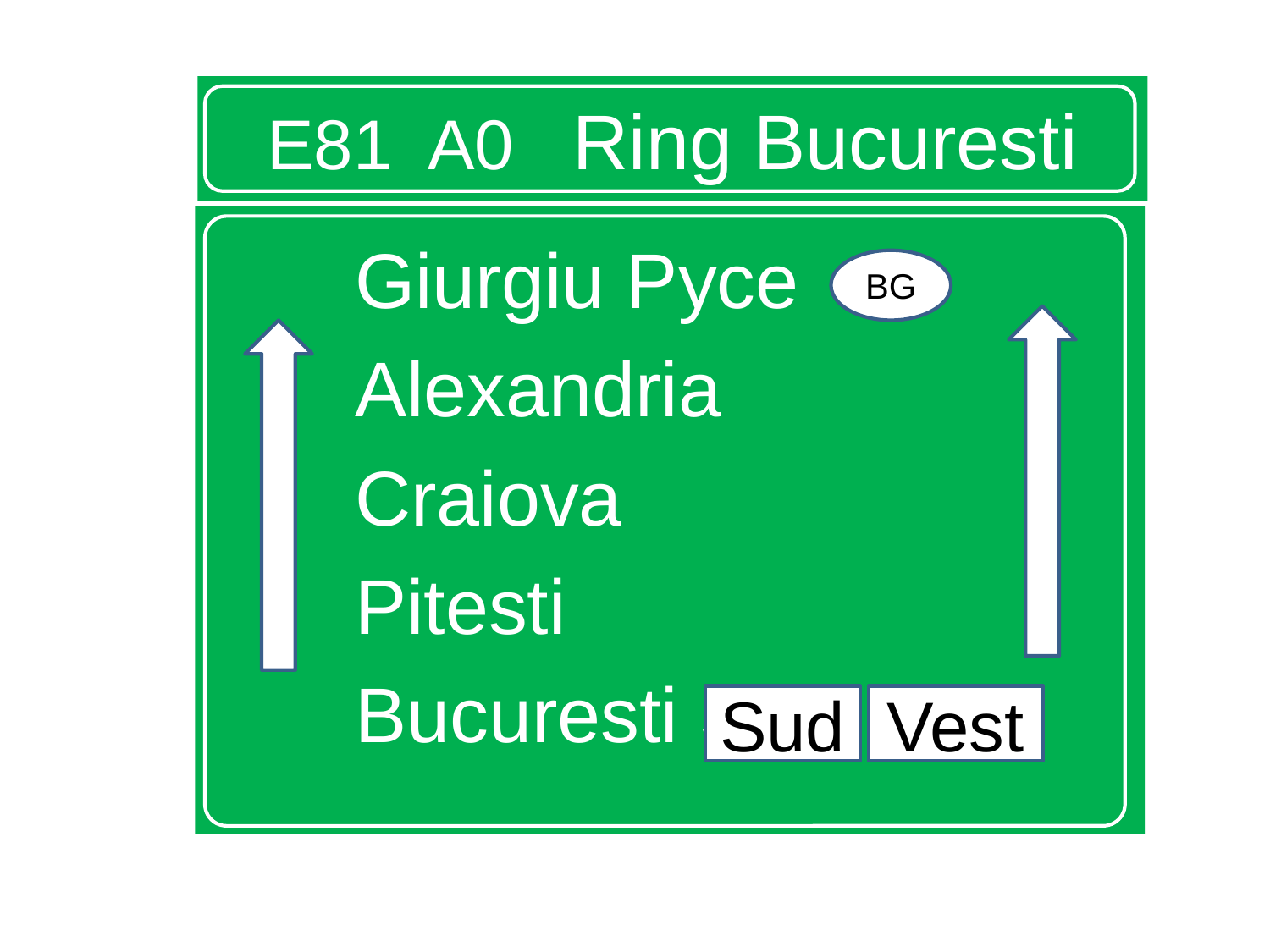

# E81  A0   Ring Bucuresti

Giurgiu Pyce
Alexandria
Craiova
Pitesti
Bucuresti Sud  Vest

BG

Sud
Vest